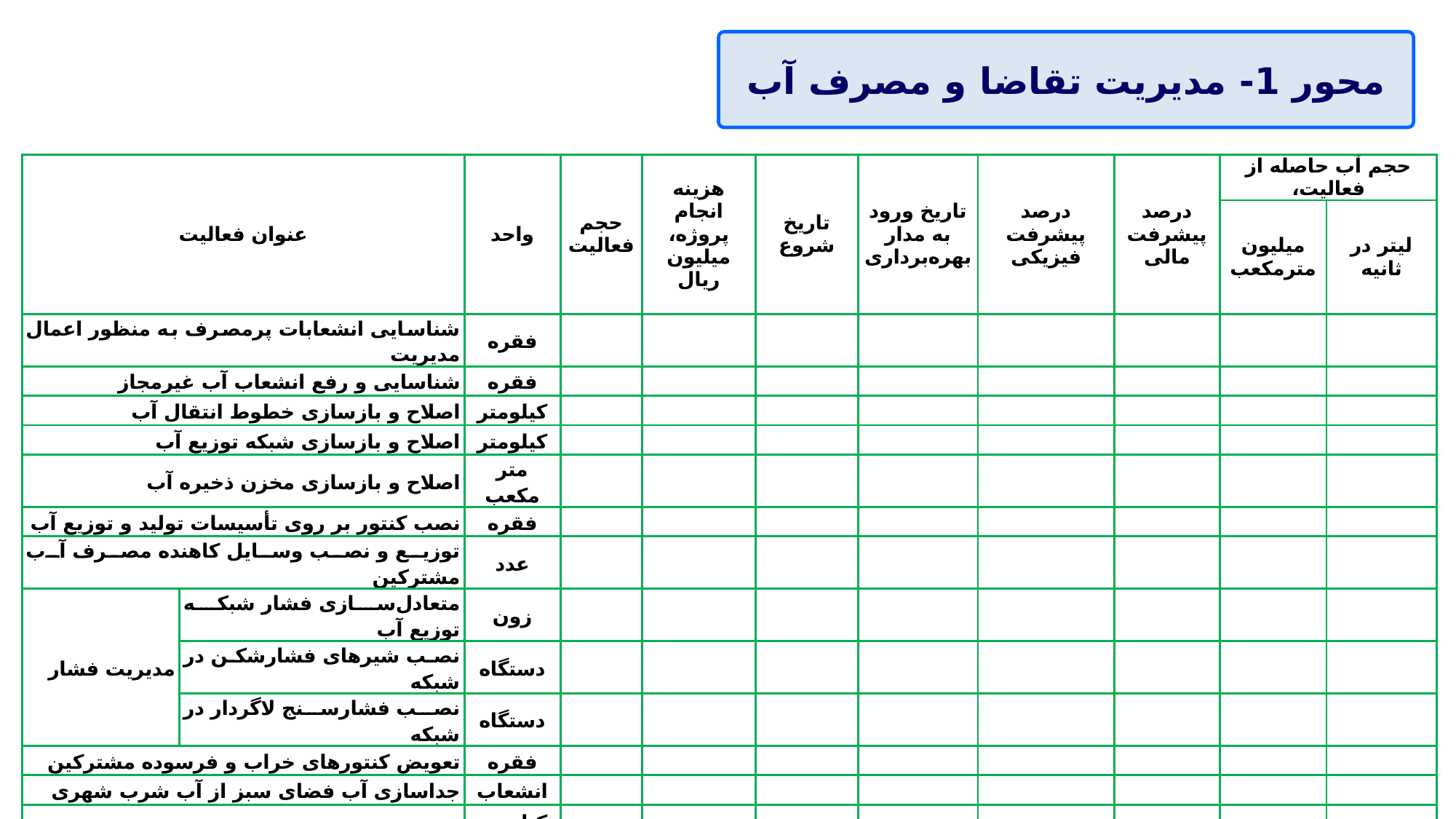

# محور 1- مدیریت تقاضا و مصرف آب
| عنوان فعالیت |  |  | واحد | حجم فعالیت | هزینه انجام پروژه، میلیون ریال | تاریخ شروع | تاریخ ورود به مدار بهره‌برداری | درصد پیشرفت فیزیکی | درصد پیشرفت مالی | حجم آب حاصله از فعالیت، |  |
| --- | --- | --- | --- | --- | --- | --- | --- | --- | --- | --- | --- |
|  |  |  |  |  |  |  |  |  |  | میلیون مترمکعب | لیتر در ثانیه |
| شناسایی انشعابات پرمصرف به منظور اعمال مدیریت |  |  | فقره |  |  |  |  |  |  |  |  |
| شناسایی و رفع انشعاب آب غیرمجاز |  |  | فقره |  |  |  |  |  |  |  |  |
| اصلاح و بازسازی خطوط انتقال آب |  |  | کیلومتر |  |  |  |  |  |  |  |  |
| اصلاح و بازسازی شبکه توزیع آب |  |  | کیلومتر |  |  |  |  |  |  |  |  |
| اصلاح و بازسازی مخزن ذخیره آب |  |  | متر مکعب |  |  |  |  |  |  |  |  |
| نصب کنتور بر روی تأسیسات تولید و توزیع آب |  |  | فقره |  |  |  |  |  |  |  |  |
| توزیع و نصب وسایل کاهنده مصرف آب مشترکین |  |  | عدد |  |  |  |  |  |  |  |  |
| مدیریت فشار | متعادل‌سازی فشار شبکه توزیع آب |  | زون |  |  |  |  |  |  |  |  |
|  | نصب شیرهای فشارشکن در شبکه |  | دستگاه |  |  |  |  |  |  |  |  |
|  | نصب فشارسنج لاگردار در شبکه |  | دستگاه |  |  |  |  |  |  |  |  |
| تعویض کنتورهای خراب و فرسوده مشترکین |  |  | فقره |  |  |  |  |  |  |  |  |
| جداسازی آب فضای سبز از آب شرب شهری |  |  | انشعاب |  |  |  |  |  |  |  |  |
| زون‌بندی شبکه توزیع آب |  |  | کیلومتر مربع |  |  |  |  |  |  |  |  |
| تجهیز و توسعه واحدهای امداد |  |  | اکیپ |  |  |  |  |  |  |  |  |
| نشت‌یابی و رفع نشت |  | شبکه توزیع | کیلومتر |  |  |  |  |  |  |  |  |
|  |  | خطوط انتقال | کیلومتر |  |  |  |  |  |  |  |  |
|  |  | مخازن | باب |  |  |  |  |  |  |  |  |
| مجموع محور |  |  |  |  |  |  |  |  |  |  |  |